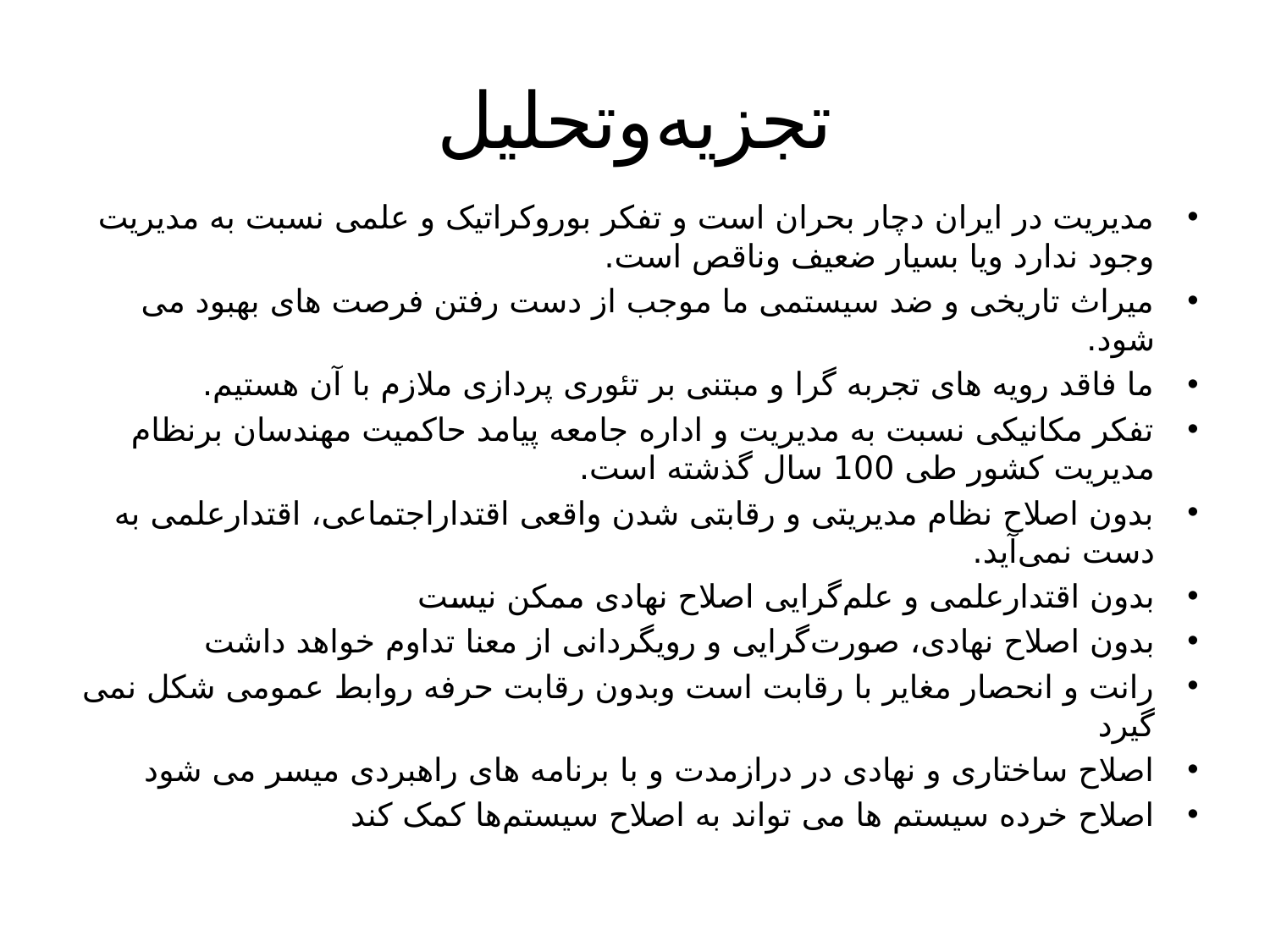

# تجزیه‌وتحلیل
مدیریت در ایران دچار بحران است و تفکر بوروکراتیک و علمی نسبت به مدیریت وجود ندارد ویا بسیار ضعیف وناقص است.
میراث تاریخی و ضد سیستمی ما موجب از دست رفتن فرصت های بهبود می شود.
ما فاقد رویه های تجربه گرا و مبتنی بر تئوری پردازی ملازم با آن هستیم.
تفکر مکانیکی نسبت به مدیریت و اداره جامعه پیامد حاکمیت مهندسان برنظام مدیریت کشور طی 100 سال گذشته است.
بدون اصلاح نظام مدیریتی و رقابتی شدن واقعی اقتداراجتماعی، اقتدارعلمی به دست نمی‌آید.
بدون اقتدارعلمی و علم‌گرایی اصلاح نهادی ممکن نیست
بدون اصلاح نهادی، صورت‌گرایی و رویگردانی از معنا تداوم خواهد داشت
رانت و انحصار مغایر با رقابت است وبدون رقابت حرفه روابط عمومی شکل نمی گیرد
اصلاح ساختاری و نهادی در درازمدت و با برنامه های راهبردی میسر می شود
اصلاح خرده سیستم ها می تواند به اصلاح سیستم‌ها کمک کند